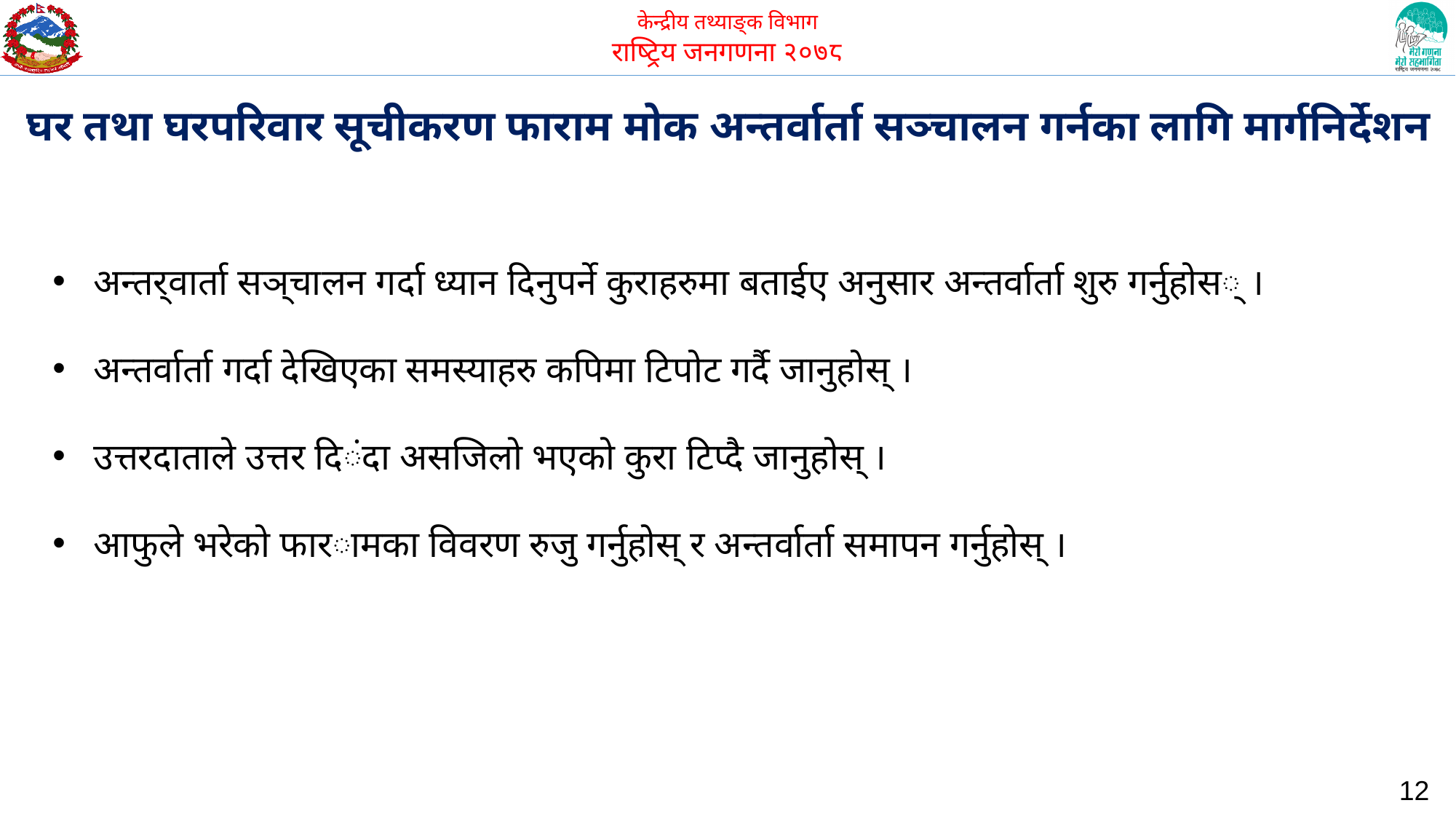

घर तथा घरपरिवार सूचीकरण फाराम मोक अन्तर्वार्ता सञ्चालन गर्नका लागि मार्गनिर्देशन

अन्तर्वार्ता सञ्चालन गर्दा ध्यान दिनुपर्ने कुराहरुमा बताईए अनुसार अन्तर्वार्ता शुरु गर्नुहोस् ।

अन्तर्वार्ता गर्दा देखिएका समस्याहरु कपिमा टिपोट गर्दै जानुहोस् ।

उत्तरदाताले उत्तर दिंदा असजिलो भएको कुरा टिप्दै जानुहोस् ।

आफुले भरेको फारामका विवरण रुजु गर्नुहोस् र अन्तर्वार्ता समापन गर्नुहोस् ।

12